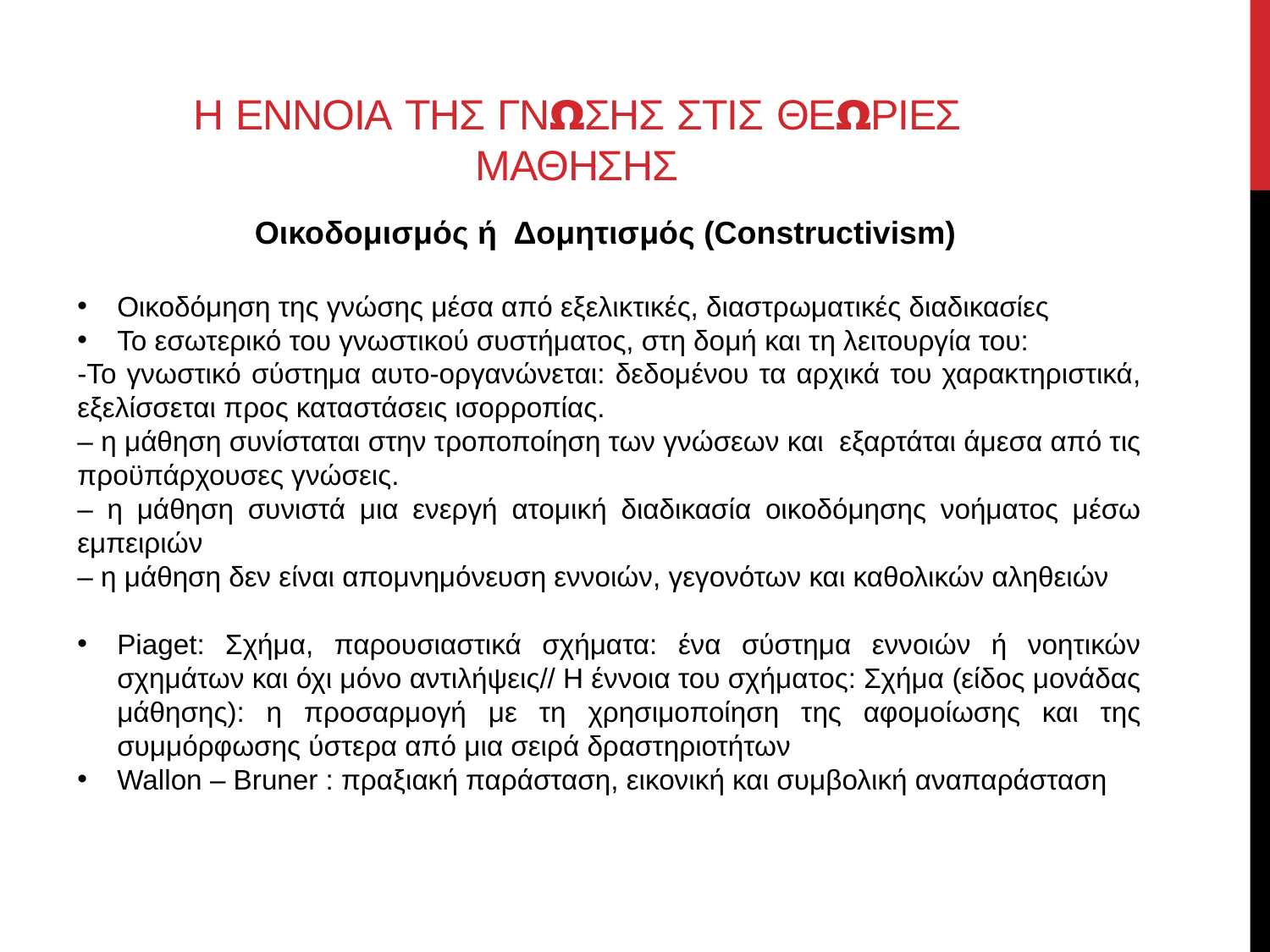

# Η εννοια της γνωσησ στις θεωριεσ μαθησησ
Οικοδομισμός ή  Δομητισμός (Constructivism)

Οικοδόμηση της γνώσης μέσα από εξελικτικές, διαστρωματικές διαδικασίες
To εσωτερικό του γνωστικού συστήματος, στη δομή και τη λειτουργία του:
-To γνωστικό σύστημα αυτo-οργανώνεται: δεδομένου τα αρχικά του χαρακτηριστικά, εξελίσσεται προς καταστάσεις ισορροπίας.
– η μάθηση συνίσταται στην τροποποίηση των γνώσεων και  εξαρτάται άμεσα από τις προϋπάρχουσες γνώσεις.
– η μάθηση συνιστά μια ενεργή ατομική διαδικασία οικοδόμησης νοήματος μέσω εμπειριών
– η μάθηση δεν είναι απομνημόνευση εννοιών, γεγονότων και καθολικών αληθειών

Piaget: Σχήμα, παρουσιαστικά σχήματα: ένα σύστημα εννοιών ή νοητικών σχημάτων και όχι μόνο αντιλήψεις// Η έννοια του σχήματος: Σχήμα (είδος μονάδας μάθησης): η προσαρμογή με τη χρησιμοποίηση της αφομοίωσης και της συμμόρφωσης ύστερα από μια σειρά δραστηριοτήτων
Wallon – Bruner : πραξιακή παράσταση, εικονική και συμβολική αναπαράσταση